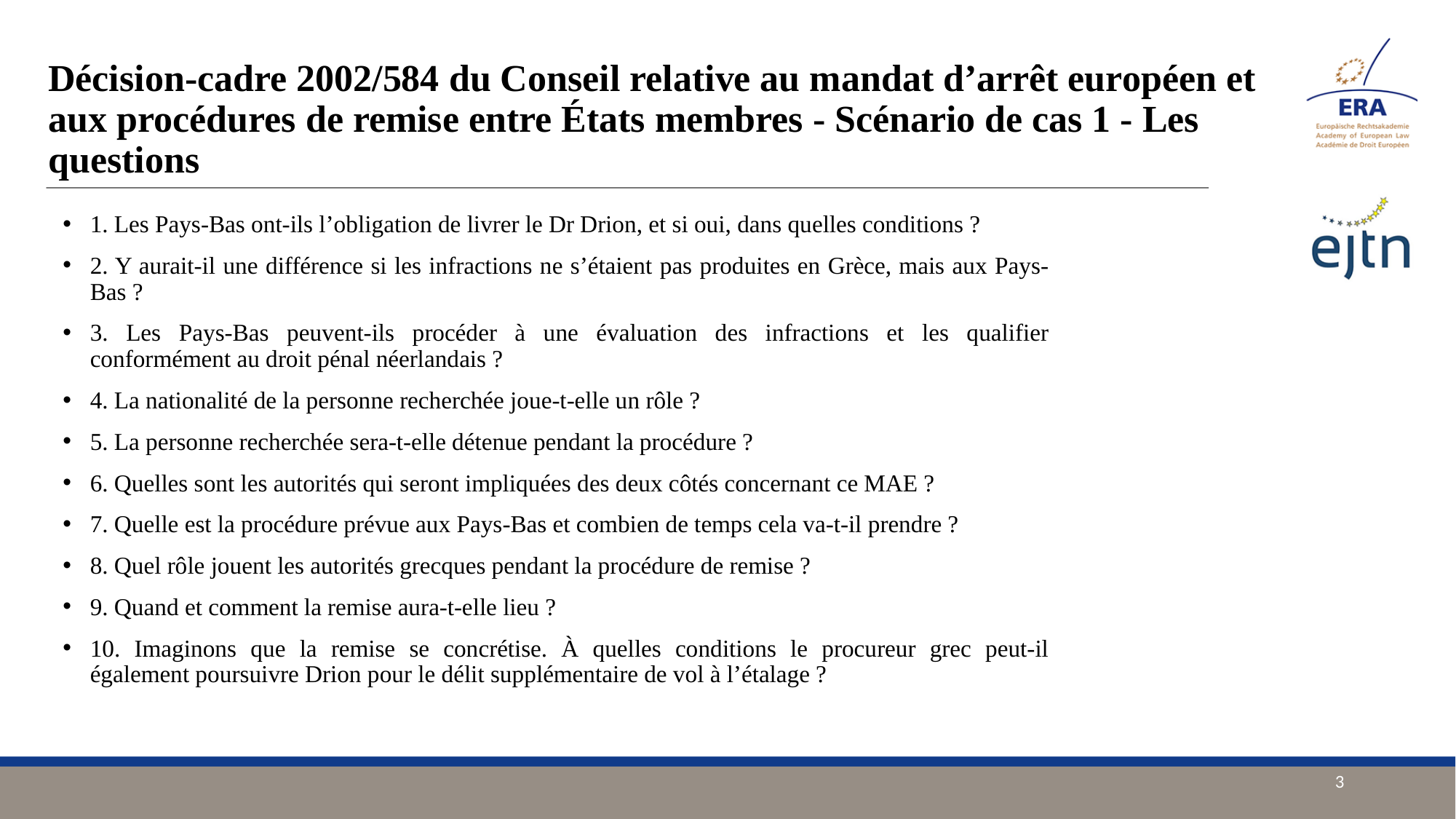

# Décision-cadre 2002/584 du Conseil relative au mandat d’arrêt européen et aux procédures de remise entre États membres - Scénario de cas 1 - Les questions
1. Les Pays-Bas ont-ils l’obligation de livrer le Dr Drion, et si oui, dans quelles conditions ?
2. Y aurait-il une différence si les infractions ne s’étaient pas produites en Grèce, mais aux Pays-Bas ?
3. Les Pays-Bas peuvent-ils procéder à une évaluation des infractions et les qualifier conformément au droit pénal néerlandais ?
4. La nationalité de la personne recherchée joue-t-elle un rôle ?
5. La personne recherchée sera-t-elle détenue pendant la procédure ?
6. Quelles sont les autorités qui seront impliquées des deux côtés concernant ce MAE ?
7. Quelle est la procédure prévue aux Pays-Bas et combien de temps cela va-t-il prendre ?
8. Quel rôle jouent les autorités grecques pendant la procédure de remise ?
9. Quand et comment la remise aura-t-elle lieu ?
10. Imaginons que la remise se concrétise. À quelles conditions le procureur grec peut-il également poursuivre Drion pour le délit supplémentaire de vol à l’étalage ?

3